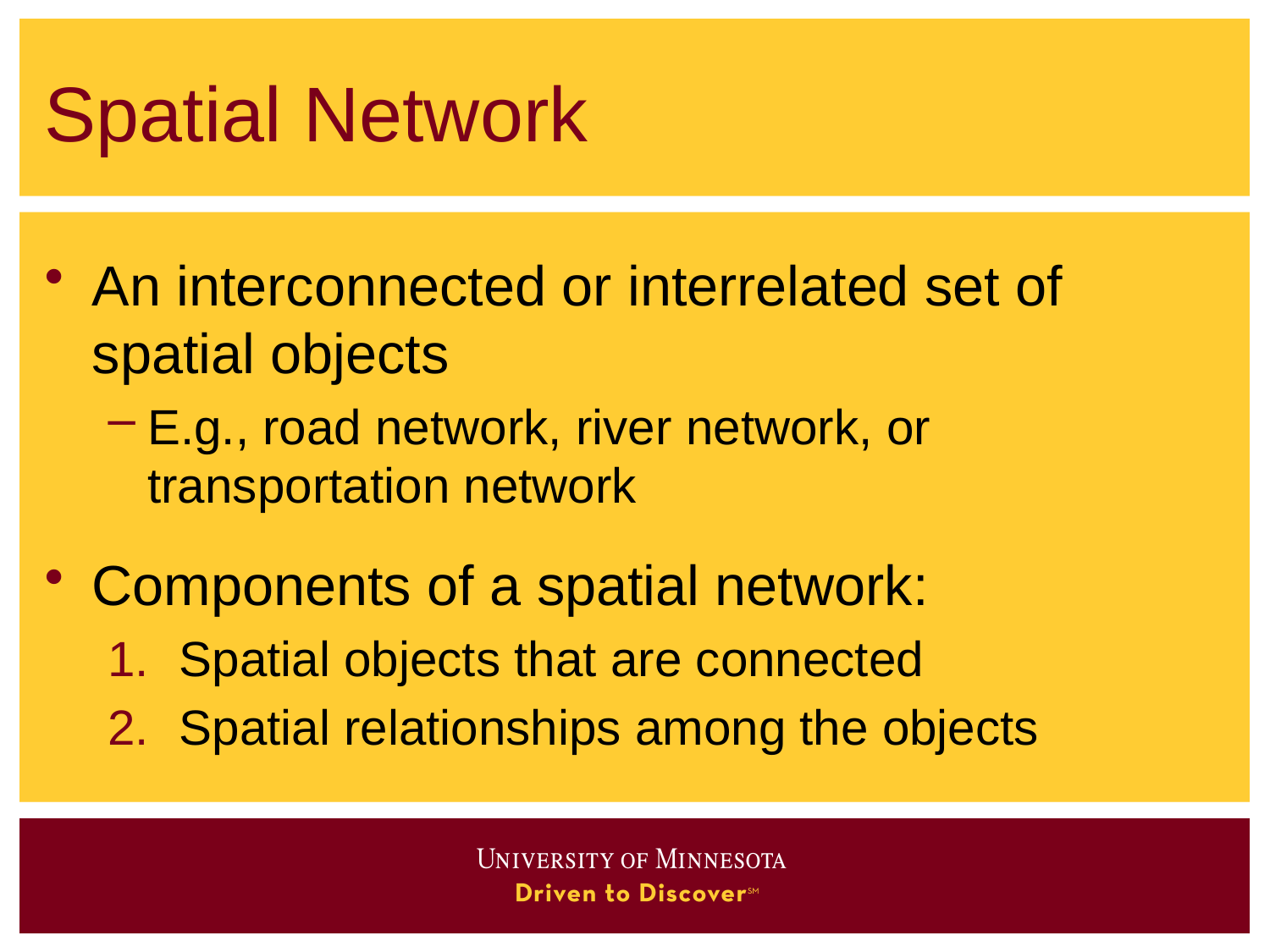

# Spatial Network
An interconnected or interrelated set of spatial objects
E.g., road network, river network, or transportation network

Components of a spatial network:
Spatial objects that are connected
Spatial relationships among the objects